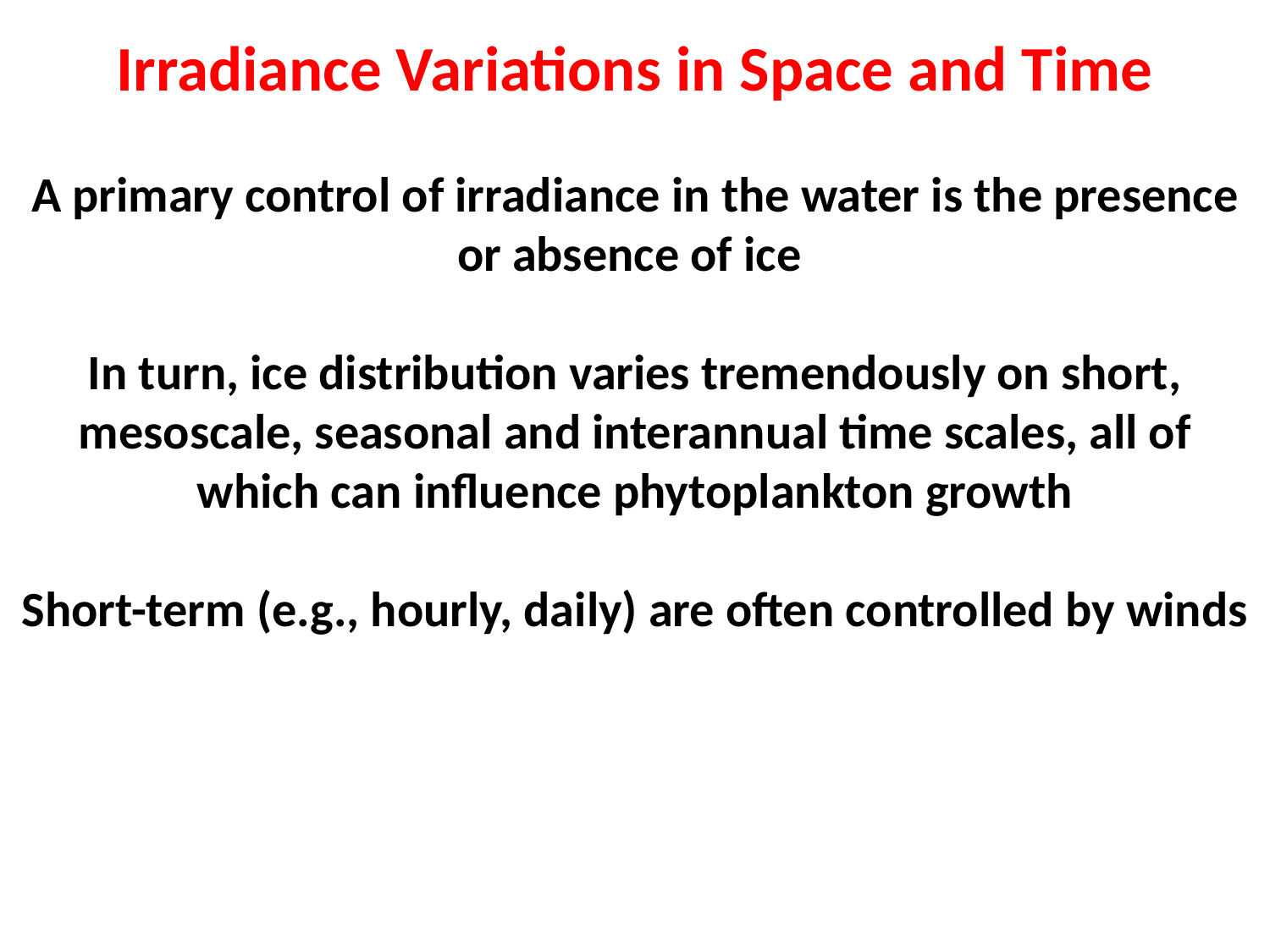

Irradiance Variations in Space and Time

A primary control of irradiance in the water is the presence or absence of ice

In turn, ice distribution varies tremendously on short, mesoscale, seasonal and interannual time scales, all of which can influence phytoplankton growth

Short-term (e.g., hourly, daily) are often controlled by winds